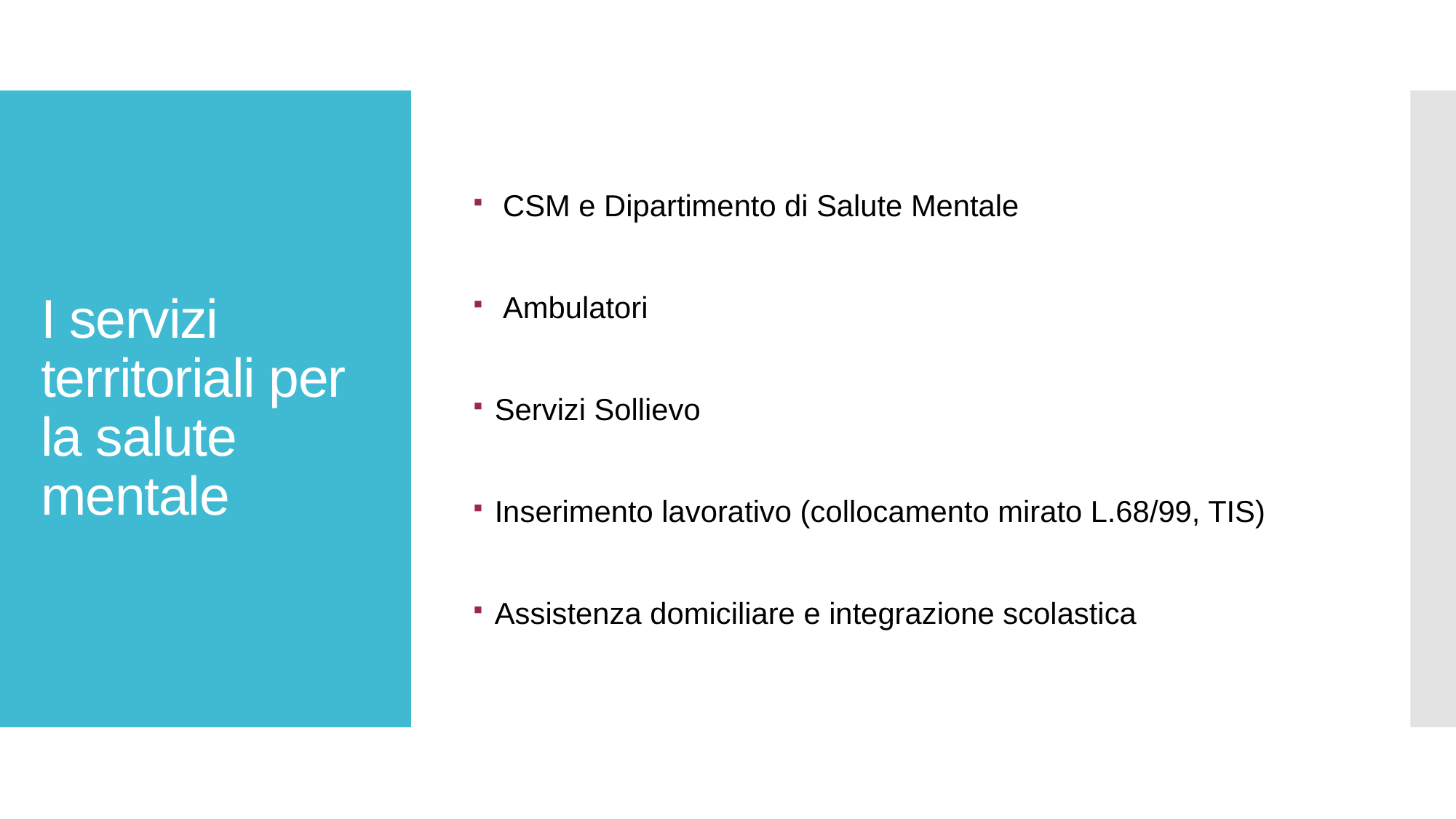

CSM e Dipartimento di Salute Mentale

 Ambulatori

Servizi Sollievo

Inserimento lavorativo (collocamento mirato L.68/99, TIS)

Assistenza domiciliare e integrazione scolastica

# I servizi territoriali per la salute mentale